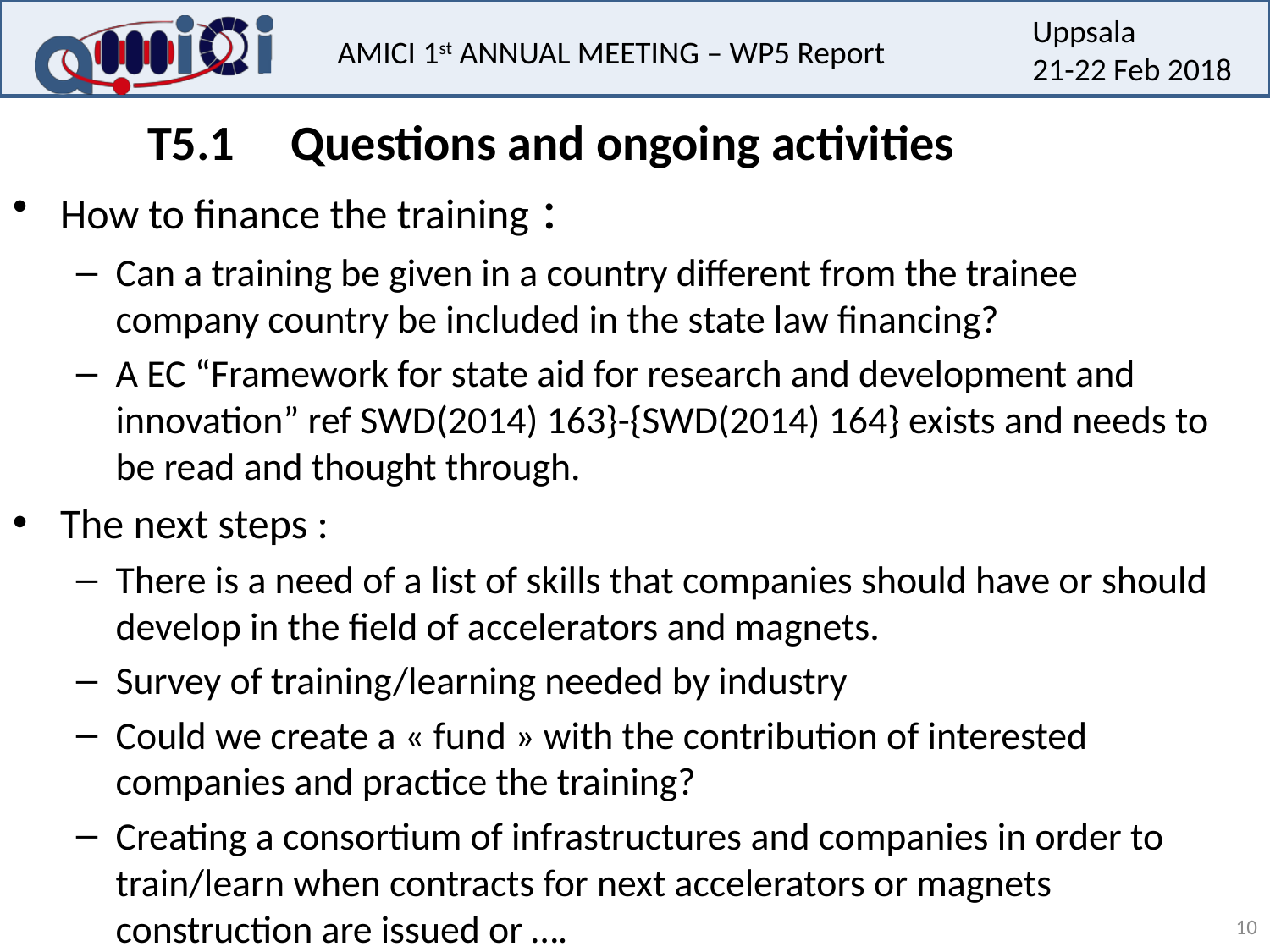

T5.1     Questions and ongoing activities
How to finance the training :
Can a training be given in a country different from the trainee company country be included in the state law financing?
A EC “Framework for state aid for research and development and innovation” ref SWD(2014) 163}-{SWD(2014) 164} exists and needs to be read and thought through.
The next steps :
There is a need of a list of skills that companies should have or should develop in the field of accelerators and magnets.
Survey of training/learning needed by industry
Could we create a « fund » with the contribution of interested companies and practice the training?
Creating a consortium of infrastructures and companies in order to train/learn when contracts for next accelerators or magnets construction are issued or ….